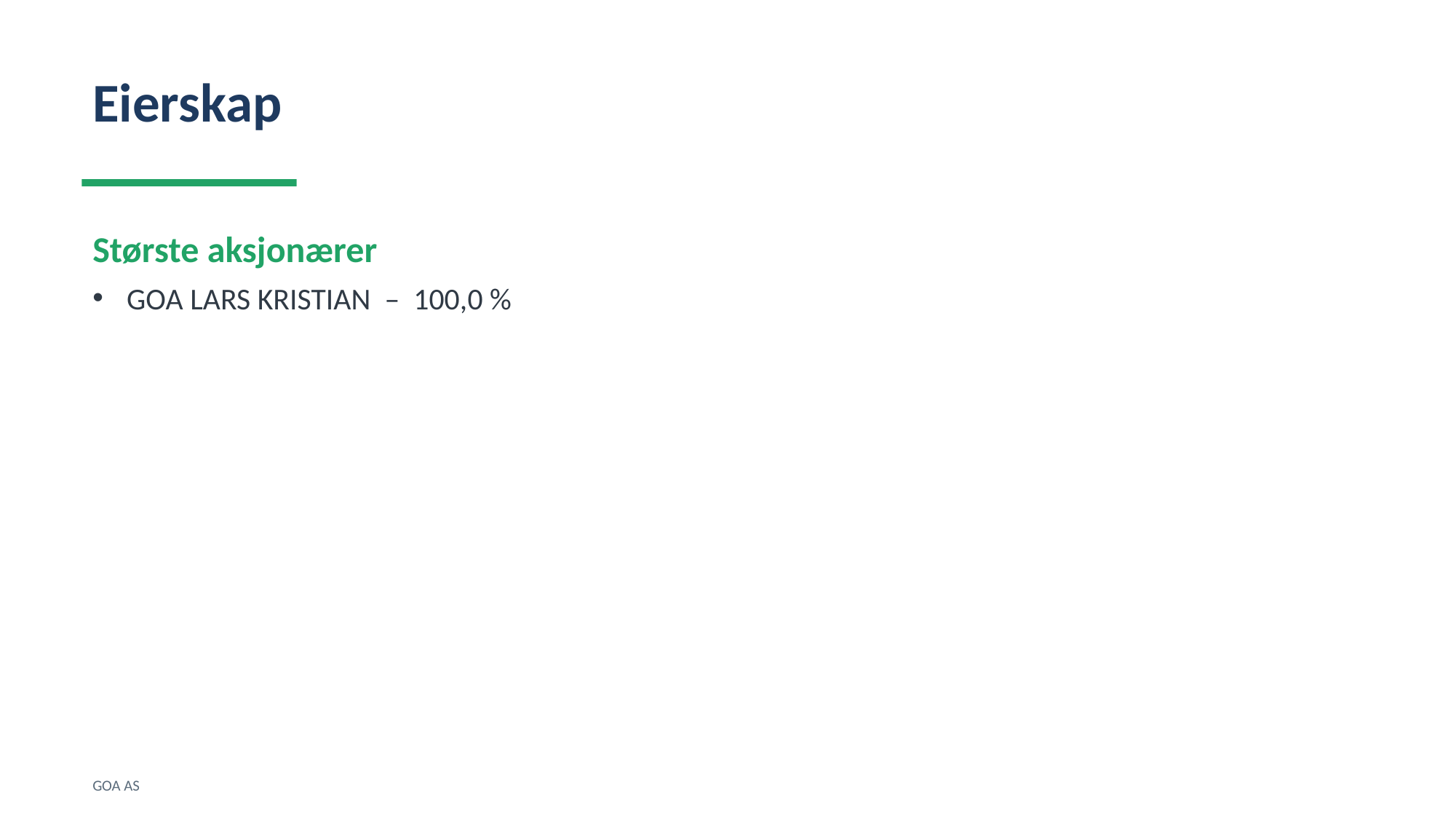

Eierskap

Største aksjonærer
GOA LARS KRISTIAN  –  100,0 %
GOA AS